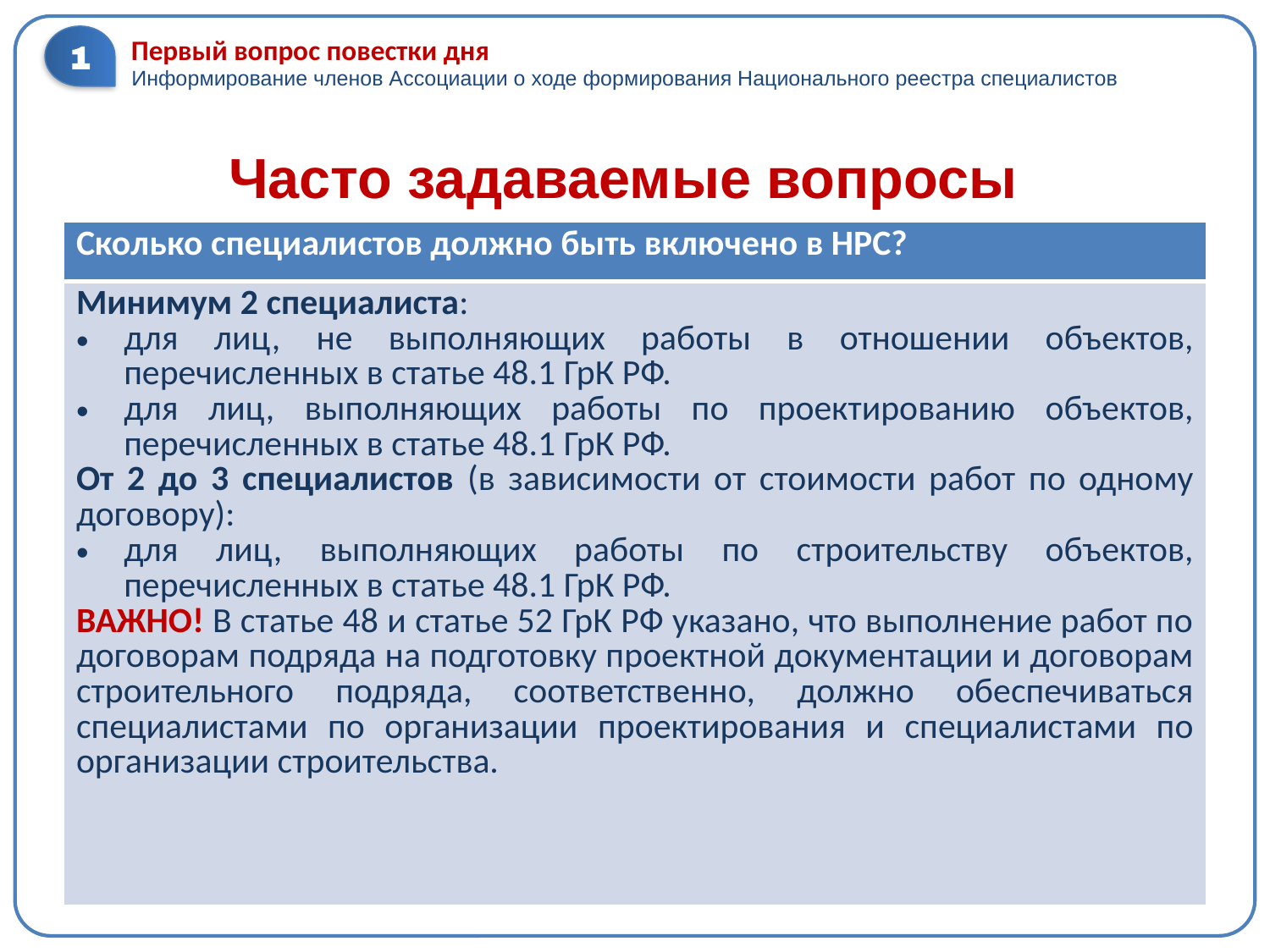

1
Первый вопрос повестки дня
Информирование членов Ассоциации о ходе формирования Национального реестра специалистов
# Часто задаваемые вопросы
| Сколько специалистов должно быть включено в НРС? |
| --- |
| Минимум 2 специалиста: для лиц, не выполняющих работы в отношении объектов, перечисленных в статье 48.1 ГрК РФ. для лиц, выполняющих работы по проектированию объектов, перечисленных в статье 48.1 ГрК РФ. От 2 до 3 специалистов (в зависимости от стоимости работ по одному договору): для лиц, выполняющих работы по строительству объектов, перечисленных в статье 48.1 ГрК РФ. ВАЖНО! В статье 48 и статье 52 ГрК РФ указано, что выполнение работ по договорам подряда на подготовку проектной документации и договорам строительного подряда, соответственно, должно обеспечиваться специалистами по организации проектирования и специалистами по организации строительства. |